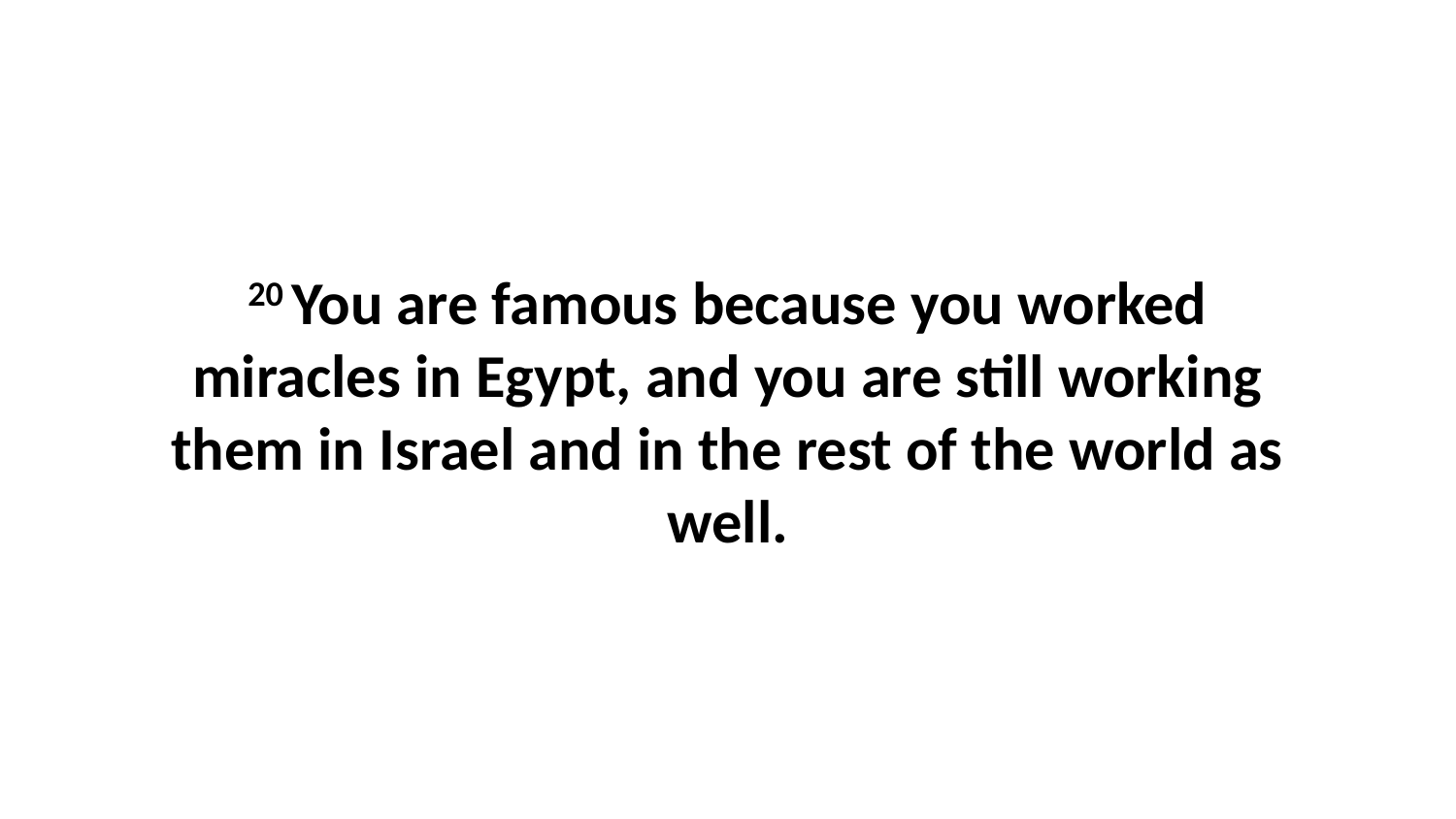

20 You are famous because you worked miracles in Egypt, and you are still working them in Israel and in the rest of the world as well.